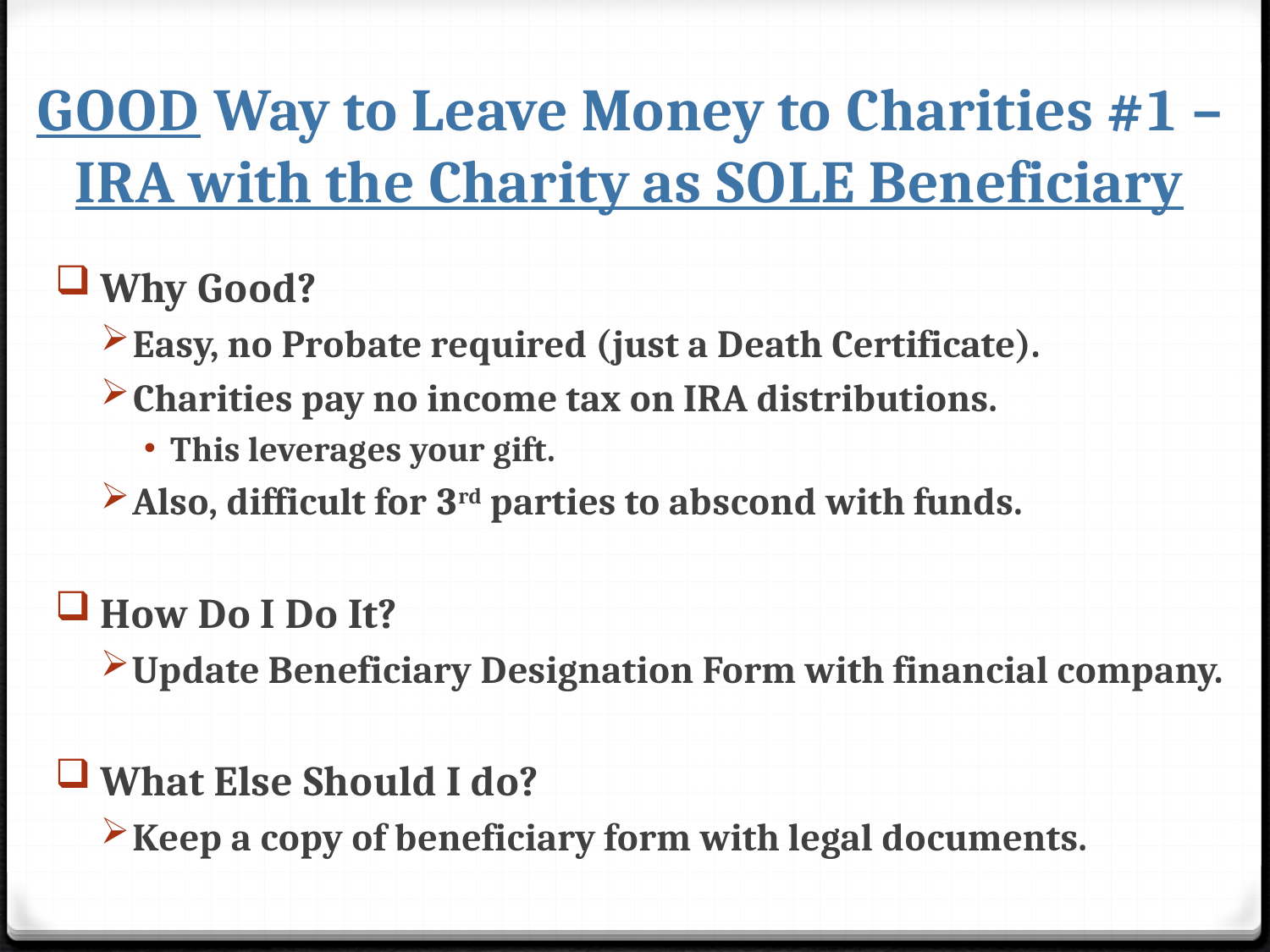

# GOOD Way to Leave Money to Charities #1 – IRA with the Charity as SOLE Beneficiary
 Why Good?
Easy, no Probate required (just a Death Certificate).
Charities pay no income tax on IRA distributions.
This leverages your gift.
Also, difficult for 3rd parties to abscond with funds.

 How Do I Do It?
Update Beneficiary Designation Form with financial company.

 What Else Should I do?
Keep a copy of beneficiary form with legal documents.